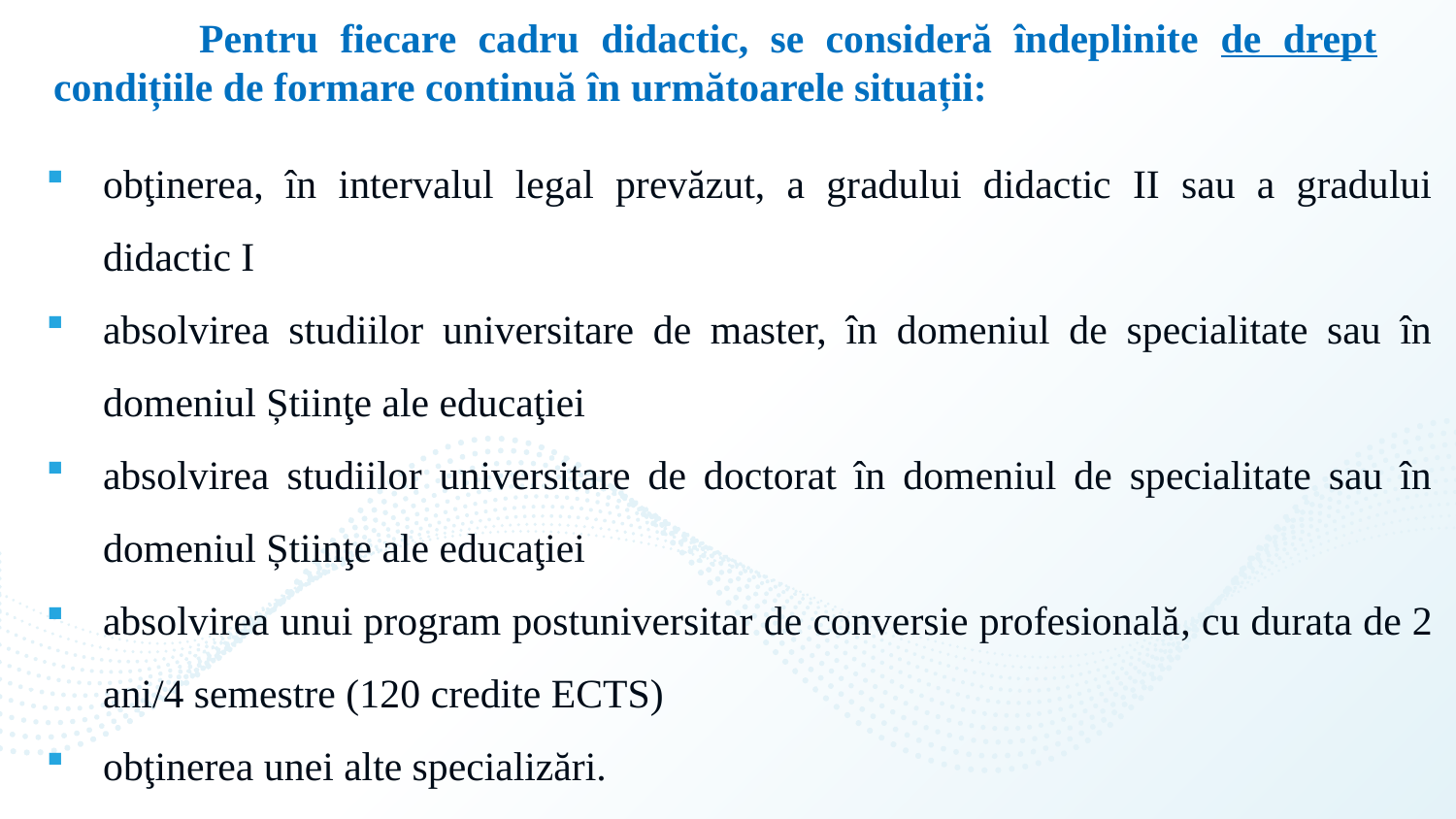

Pentru fiecare cadru didactic, se consideră îndeplinite de drept condițiile de formare continuă în următoarele situații:

obţinerea, în intervalul legal prevăzut, a gradului didactic II sau a gradului didactic I
absolvirea studiilor universitare de master, în domeniul de specialitate sau în domeniul Știinţe ale educaţiei
absolvirea studiilor universitare de doctorat în domeniul de specialitate sau în domeniul Știinţe ale educaţiei
absolvirea unui program postuniversitar de conversie profesională, cu durata de 2 ani/4 semestre (120 credite ECTS)
obţinerea unei alte specializări.